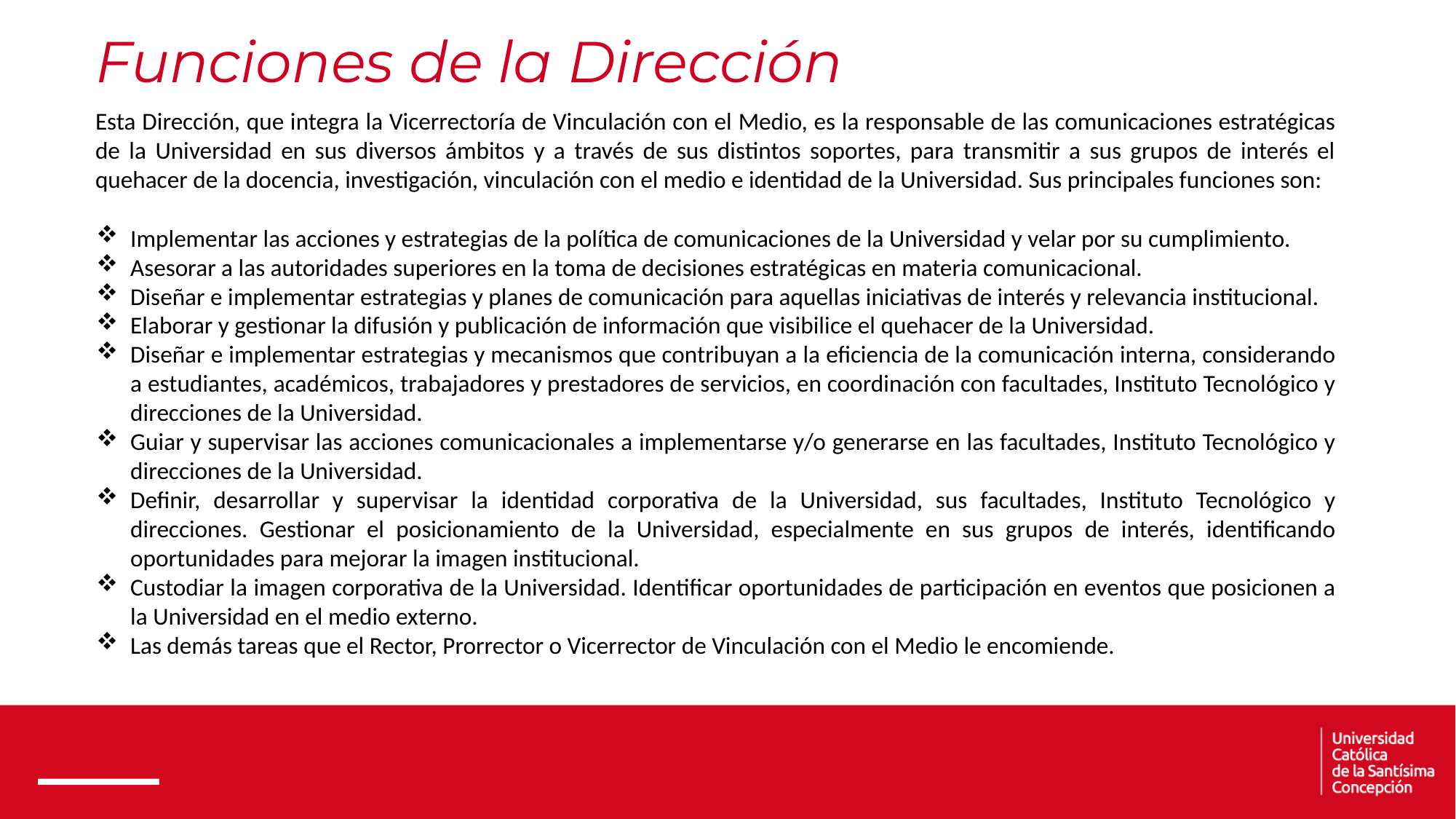

Funciones de la Dirección
Esta Dirección, que integra la Vicerrectoría de Vinculación con el Medio, es la responsable de las comunicaciones estratégicas de la Universidad en sus diversos ámbitos y a través de sus distintos soportes, para transmitir a sus grupos de interés el quehacer de la docencia, investigación, vinculación con el medio e identidad de la Universidad. Sus principales funciones son:

Implementar las acciones y estrategias de la política de comunicaciones de la Universidad y velar por su cumplimiento.
Asesorar a las autoridades superiores en la toma de decisiones estratégicas en materia comunicacional.
Diseñar e implementar estrategias y planes de comunicación para aquellas iniciativas de interés y relevancia institucional.
Elaborar y gestionar la difusión y publicación de información que visibilice el quehacer de la Universidad.
Diseñar e implementar estrategias y mecanismos que contribuyan a la eficiencia de la comunicación interna, considerando a estudiantes, académicos, trabajadores y prestadores de servicios, en coordinación con facultades, Instituto Tecnológico y direcciones de la Universidad.
Guiar y supervisar las acciones comunicacionales a implementarse y/o generarse en las facultades, Instituto Tecnológico y direcciones de la Universidad.
Definir, desarrollar y supervisar la identidad corporativa de la Universidad, sus facultades, Instituto Tecnológico y direcciones. Gestionar el posicionamiento de la Universidad, especialmente en sus grupos de interés, identificando oportunidades para mejorar la imagen institucional.
Custodiar la imagen corporativa de la Universidad. Identificar oportunidades de participación en eventos que posicionen a la Universidad en el medio externo.
Las demás tareas que el Rector, Prorrector o Vicerrector de Vinculación con el Medio le encomiende.